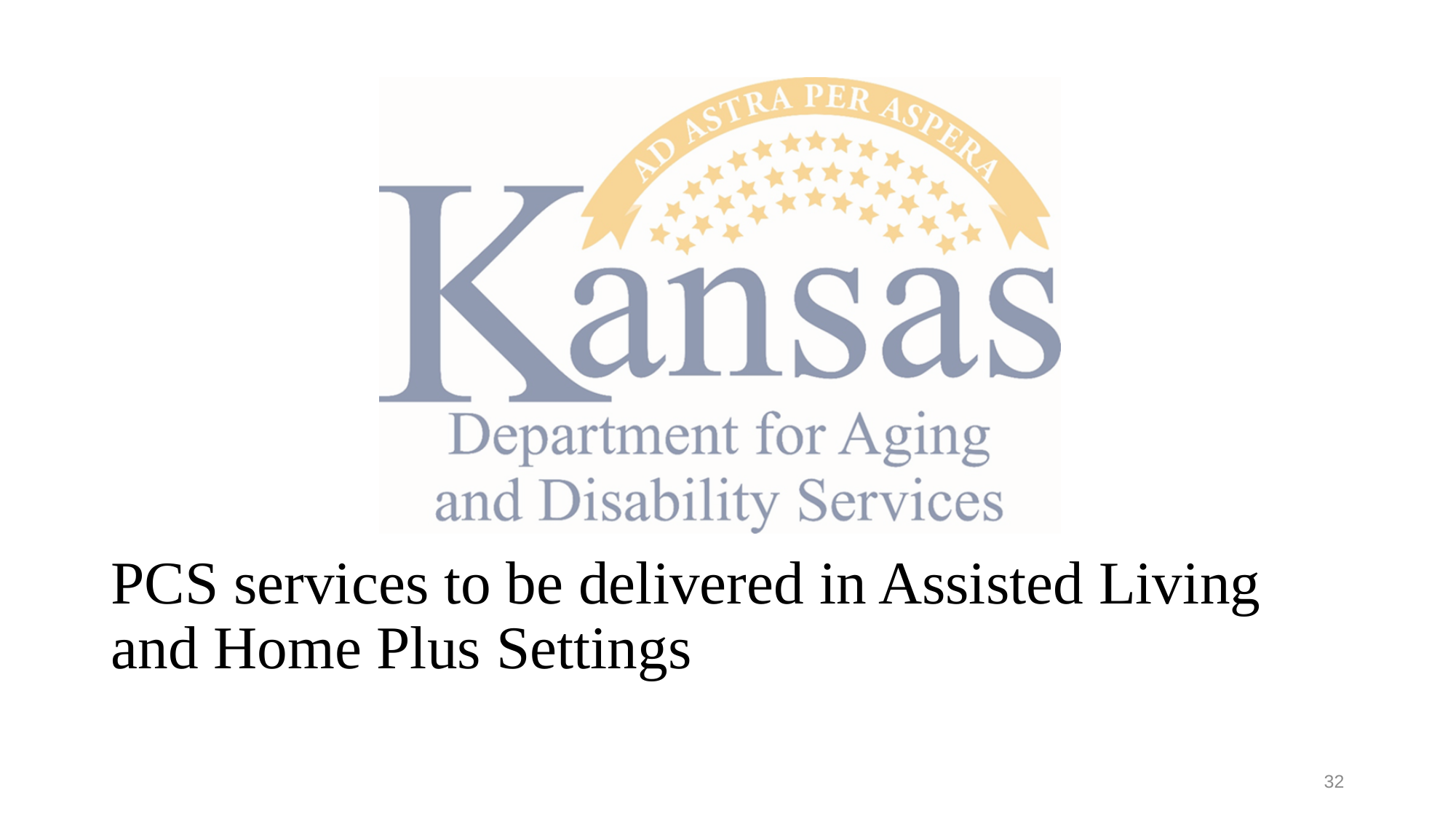

# PCS services to be delivered in Assisted Living and Home Plus Settings
32